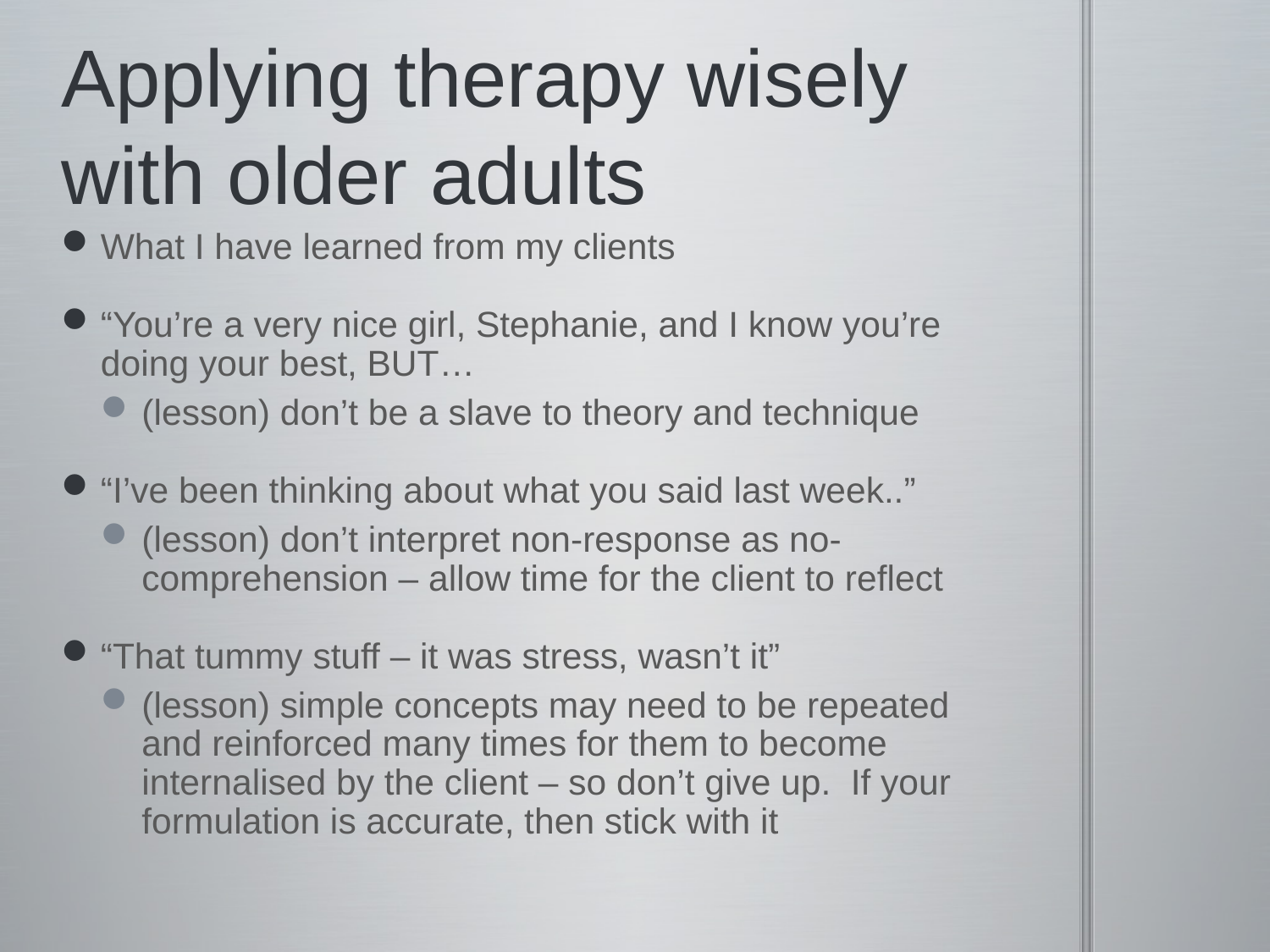

# Applying therapy wisely with older adults
What I have learned from my clients
“You’re a very nice girl, Stephanie, and I know you’re doing your best, BUT…
(lesson) don’t be a slave to theory and technique
“I’ve been thinking about what you said last week..”
(lesson) don’t interpret non-response as no-comprehension – allow time for the client to reflect
“That tummy stuff – it was stress, wasn’t it”
(lesson) simple concepts may need to be repeated and reinforced many times for them to become internalised by the client – so don’t give up.  If your formulation is accurate, then stick with it